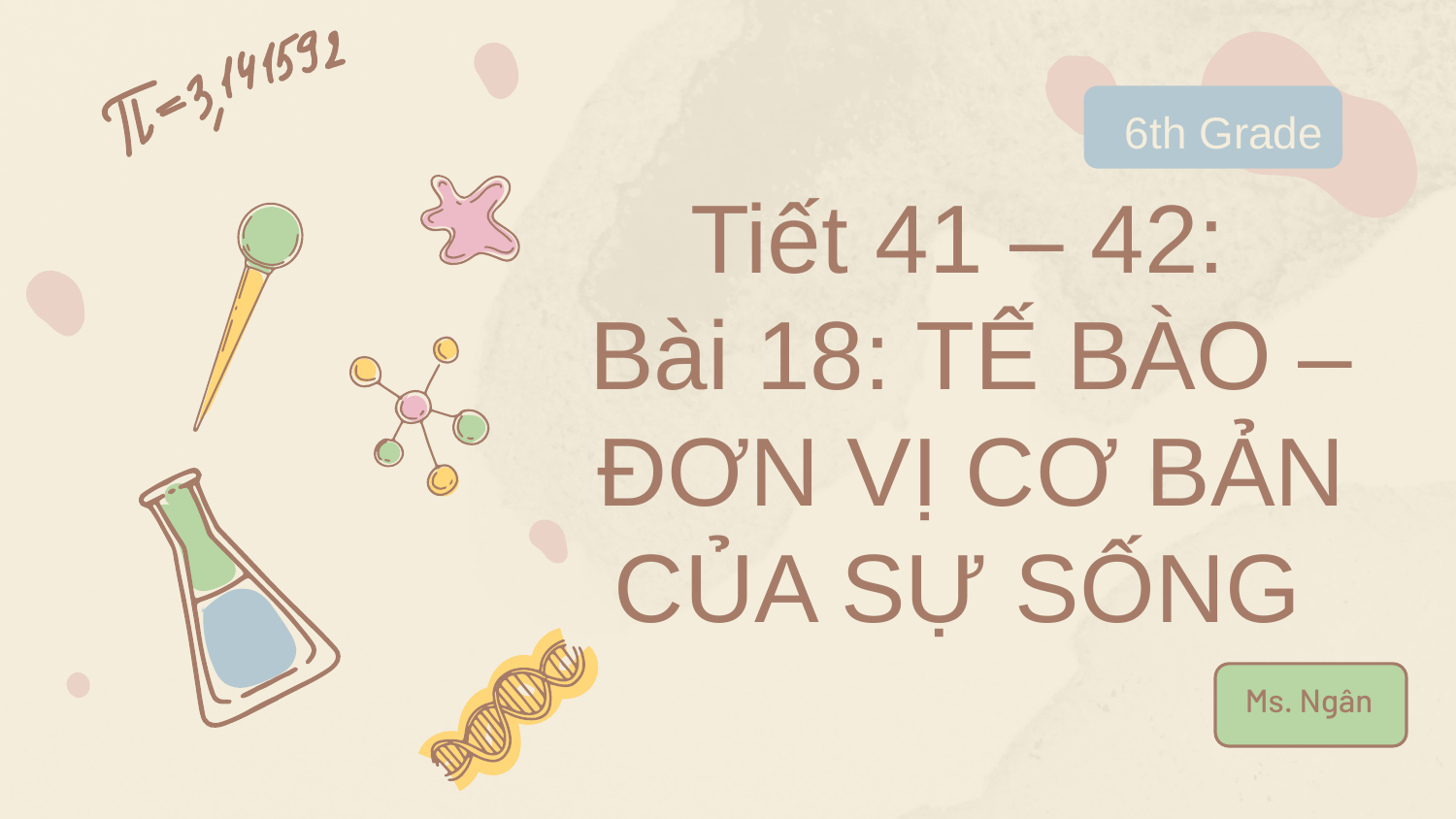

6th Grade

# Tiết 41 – 42: Bài 18: TẾ BÀO – ĐƠN VỊ CƠ BẢN CỦA SỰ SỐNG

Ms. Ngân